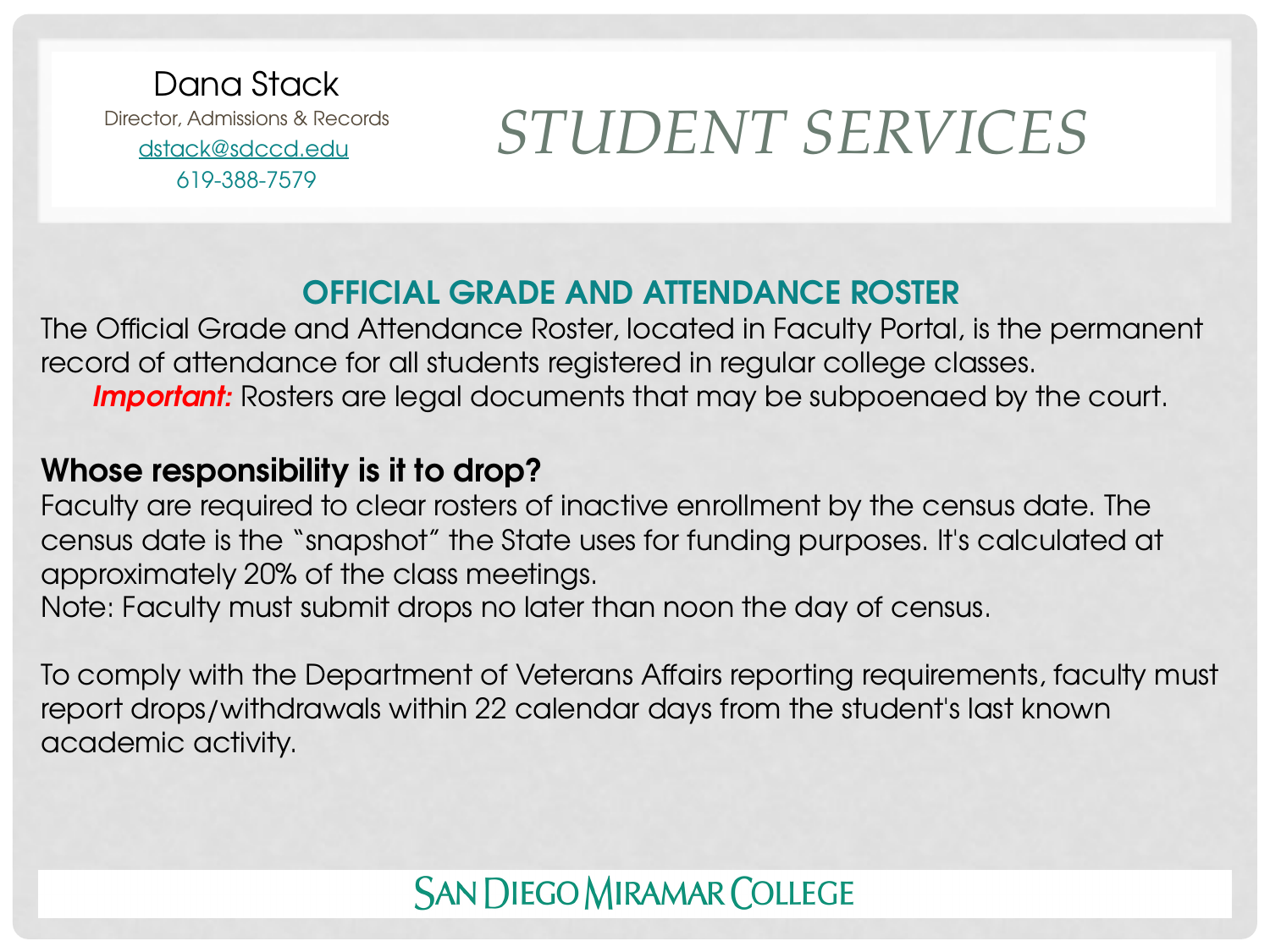

Dana Stack
Director, Admissions & Records
dstack@sdccd.edu
619-388-7579
# Student services
OFFICIAL GRADE AND ATTENDANCE ROSTER
The Official Grade and Attendance Roster, located in Faculty Portal, is the permanent record of attendance for all students registered in regular college classes.
Important: Rosters are legal documents that may be subpoenaed by the court.

Whose responsibility is it to drop?
Faculty are required to clear rosters of inactive enrollment by the census date. The census date is the “snapshot” the State uses for funding purposes. It's calculated at approximately 20% of the class meetings.
Note: Faculty must submit drops no later than noon the day of census.
To comply with the Department of Veterans Affairs reporting requirements, faculty must report drops/withdrawals within 22 calendar days from the student's last known academic activity.